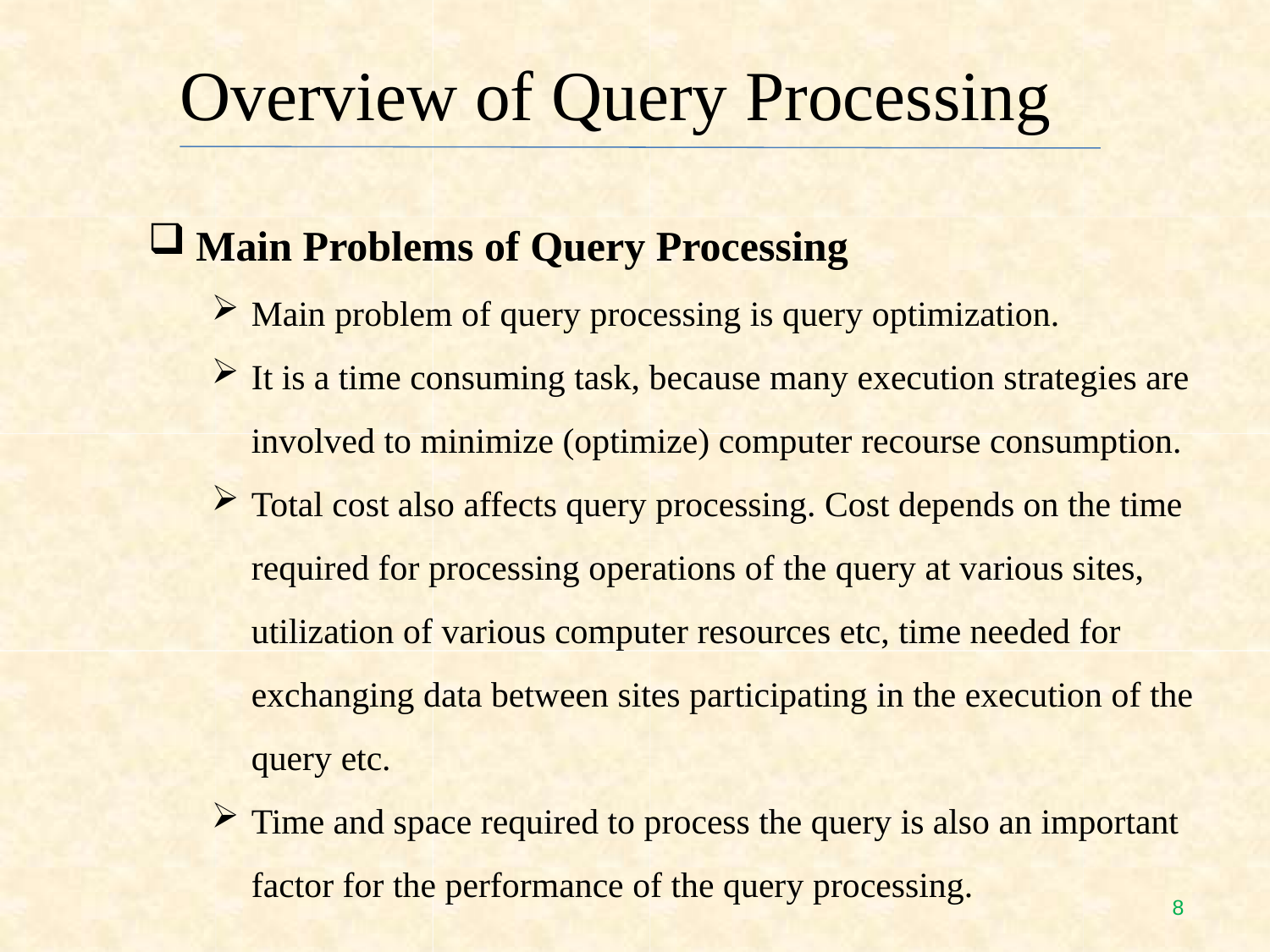

# Overview of Query Processing
Main Problems of Query Processing
Main problem of query processing is query optimization.
It is a time consuming task, because many execution strategies are involved to minimize (optimize) computer recourse consumption.
Total cost also affects query processing. Cost depends on the time required for processing operations of the query at various sites, utilization of various computer resources etc, time needed for exchanging data between sites participating in the execution of the query etc.
Time and space required to process the query is also an important factor for the performance of the query processing.
8